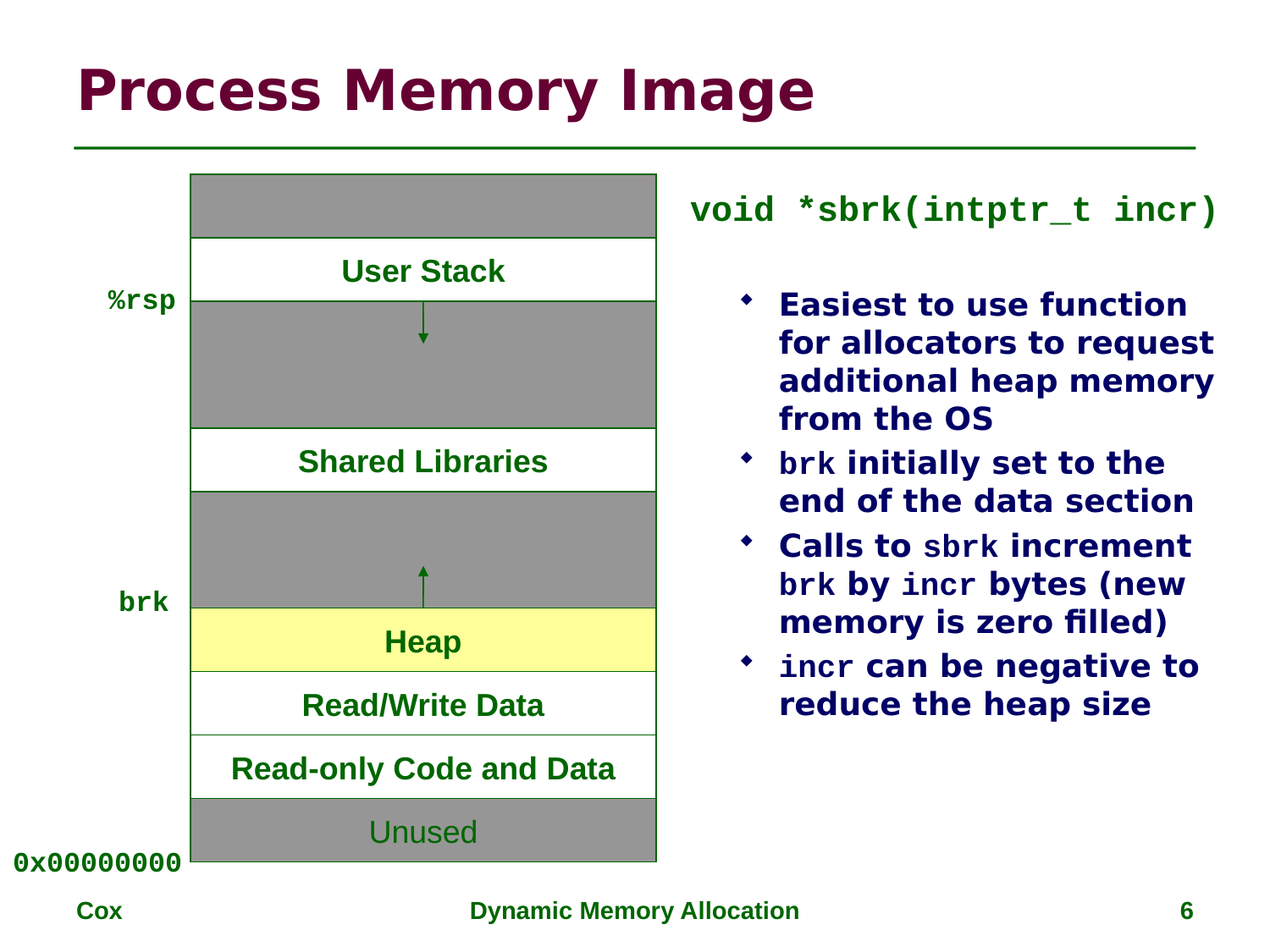

# Process Memory Image

void *sbrk(intptr_t incr)

Easiest to use function for allocators to request additional heap memory from the OS
brk initially set to the end of the data section
Calls to sbrk increment brk by incr bytes (new memory is zero filled)
incr can be negative to reduce the heap size
User Stack
%rsp

Shared Libraries

brk
Heap
Read/Write Data
Read-only Code and Data
Unused
0x00000000
Cox
Dynamic Memory Allocation
6